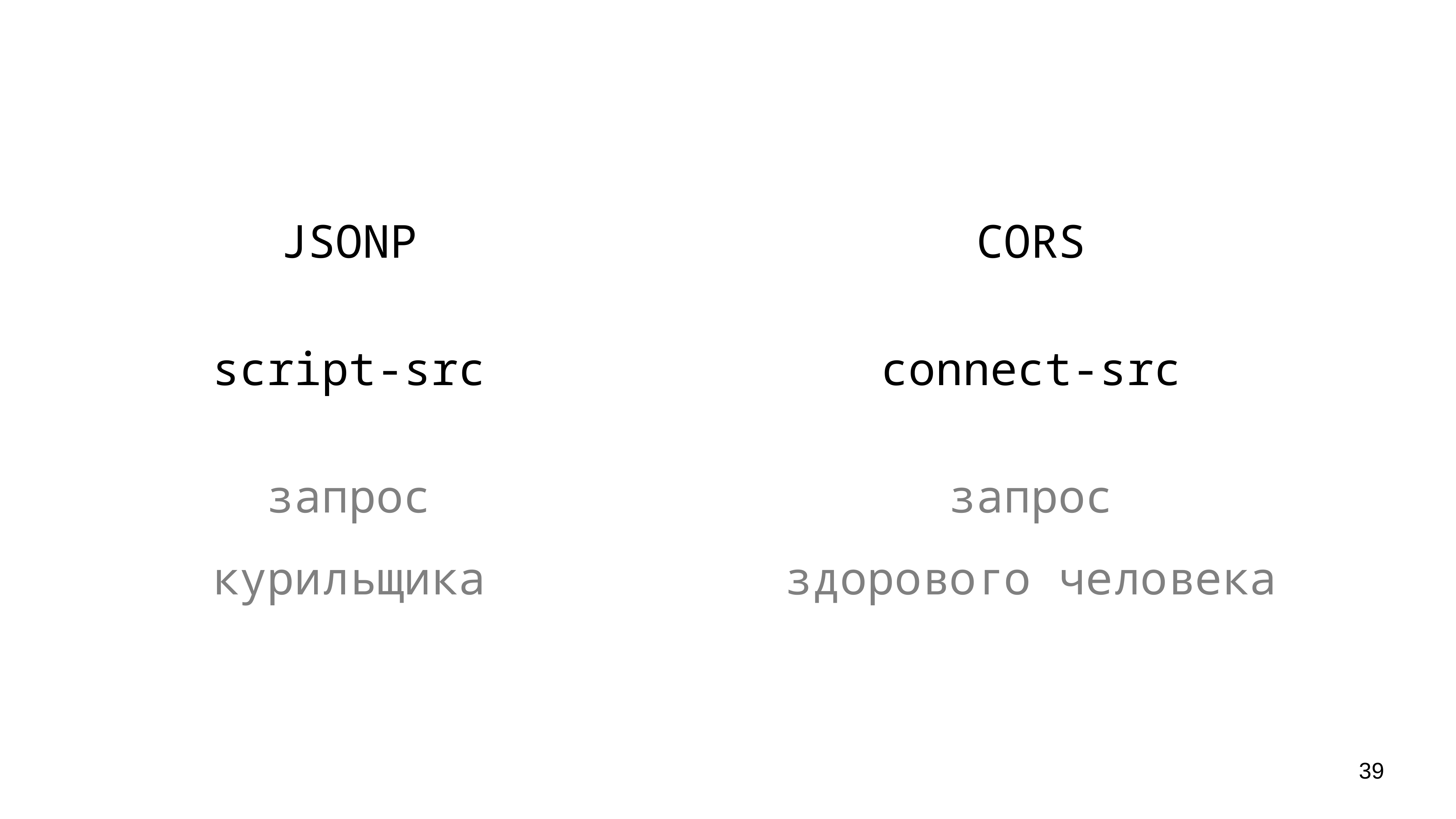

JSONP
script-src
запрос
курильщика
CORS
connect-src
запрос
здорового человека

39